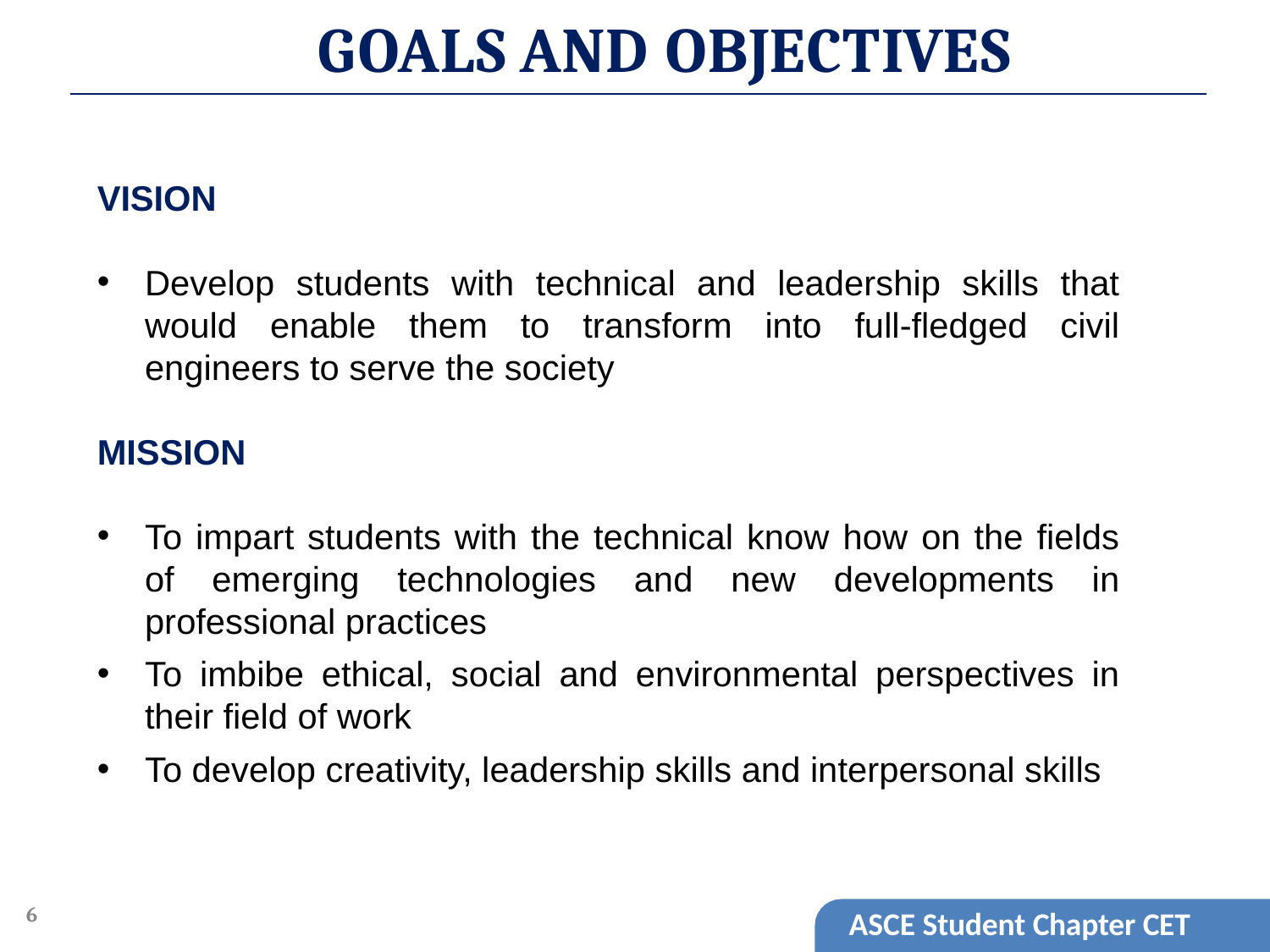

# GOALS AND OBJECTIVES

VISION

Develop students with technical and leadership skills that would enable them to transform into full-fledged civil engineers to serve the society

MISSION

To impart students with the technical know how on the fields of emerging technologies and new developments in professional practices
To imbibe ethical, social and environmental perspectives in their field of work
To develop creativity, leadership skills and interpersonal skills
6
ASCE Student Chapter CET